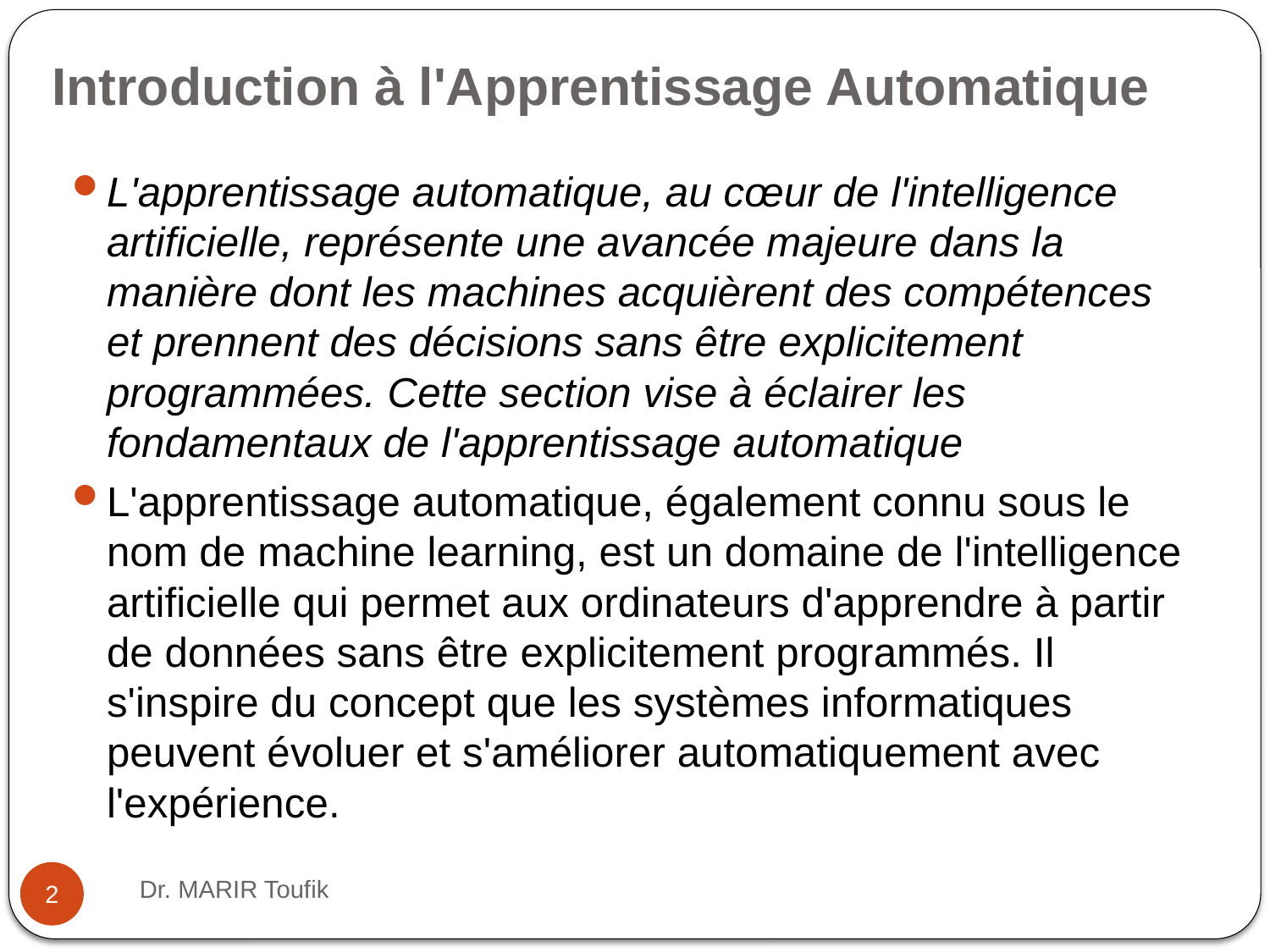

# Introduction à l'Apprentissage Automatique
L'apprentissage automatique, au cœur de l'intelligence artificielle, représente une avancée majeure dans la manière dont les machines acquièrent des compétences et prennent des décisions sans être explicitement programmées. Cette section vise à éclairer les fondamentaux de l'apprentissage automatique
L'apprentissage automatique, également connu sous le nom de machine learning, est un domaine de l'intelligence artificielle qui permet aux ordinateurs d'apprendre à partir de données sans être explicitement programmés. Il s'inspire du concept que les systèmes informatiques peuvent évoluer et s'améliorer automatiquement avec l'expérience.

Dr. MARIR Toufik
2